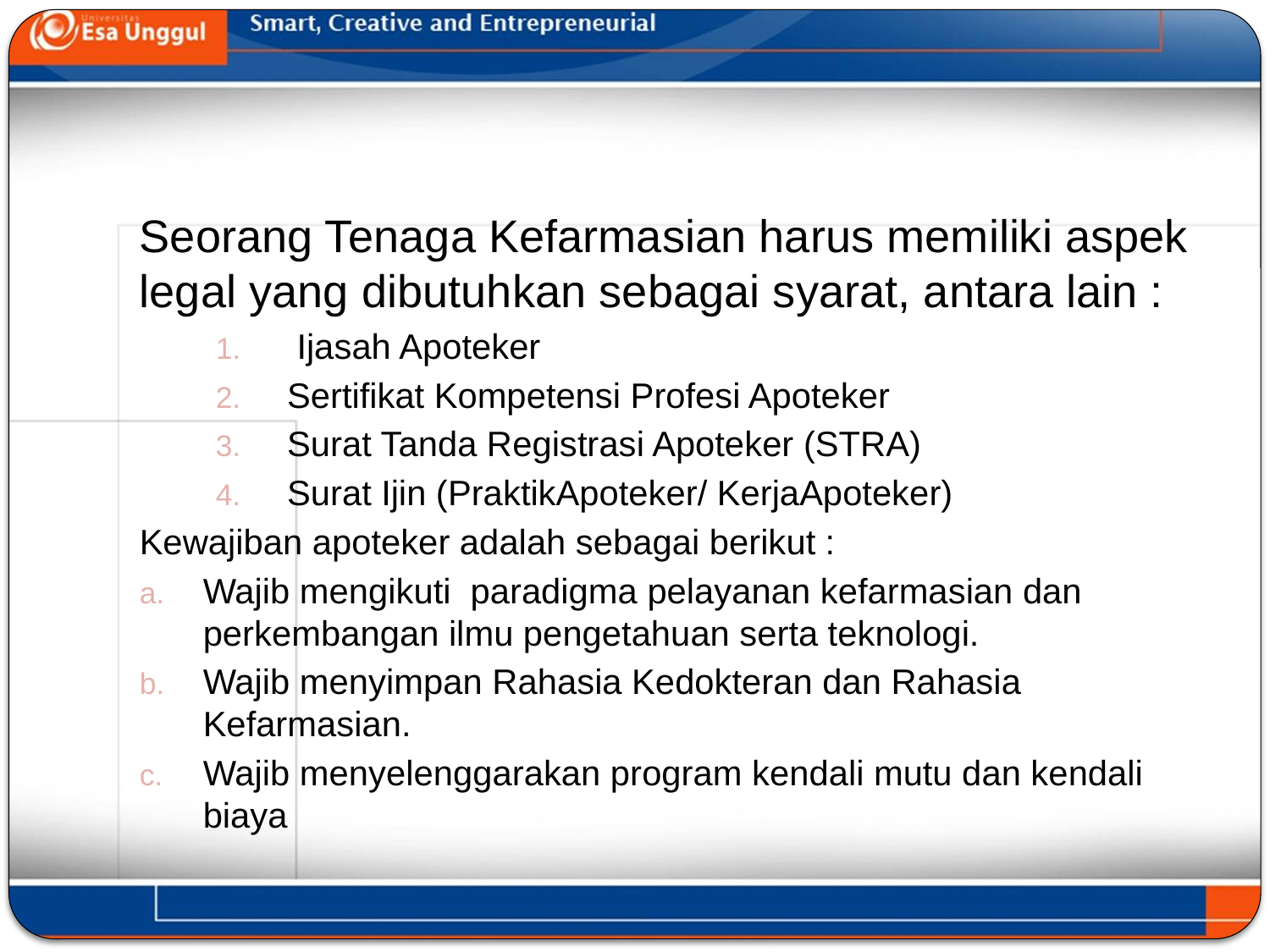

#
Seorang Tenaga Kefarmasian harus memiliki aspek legal yang dibutuhkan sebagai syarat, antara lain :
 Ijasah Apoteker
Sertifikat Kompetensi Profesi Apoteker
Surat Tanda Registrasi Apoteker (STRA)
Surat Ijin (PraktikApoteker/ KerjaApoteker)
Kewajiban apoteker adalah sebagai berikut :
Wajib mengikuti  paradigma pelayanan kefarmasian dan  perkembangan ilmu pengetahuan serta teknologi.
Wajib menyimpan Rahasia Kedokteran dan Rahasia Kefarmasian.
Wajib menyelenggarakan program kendali mutu dan kendali biaya